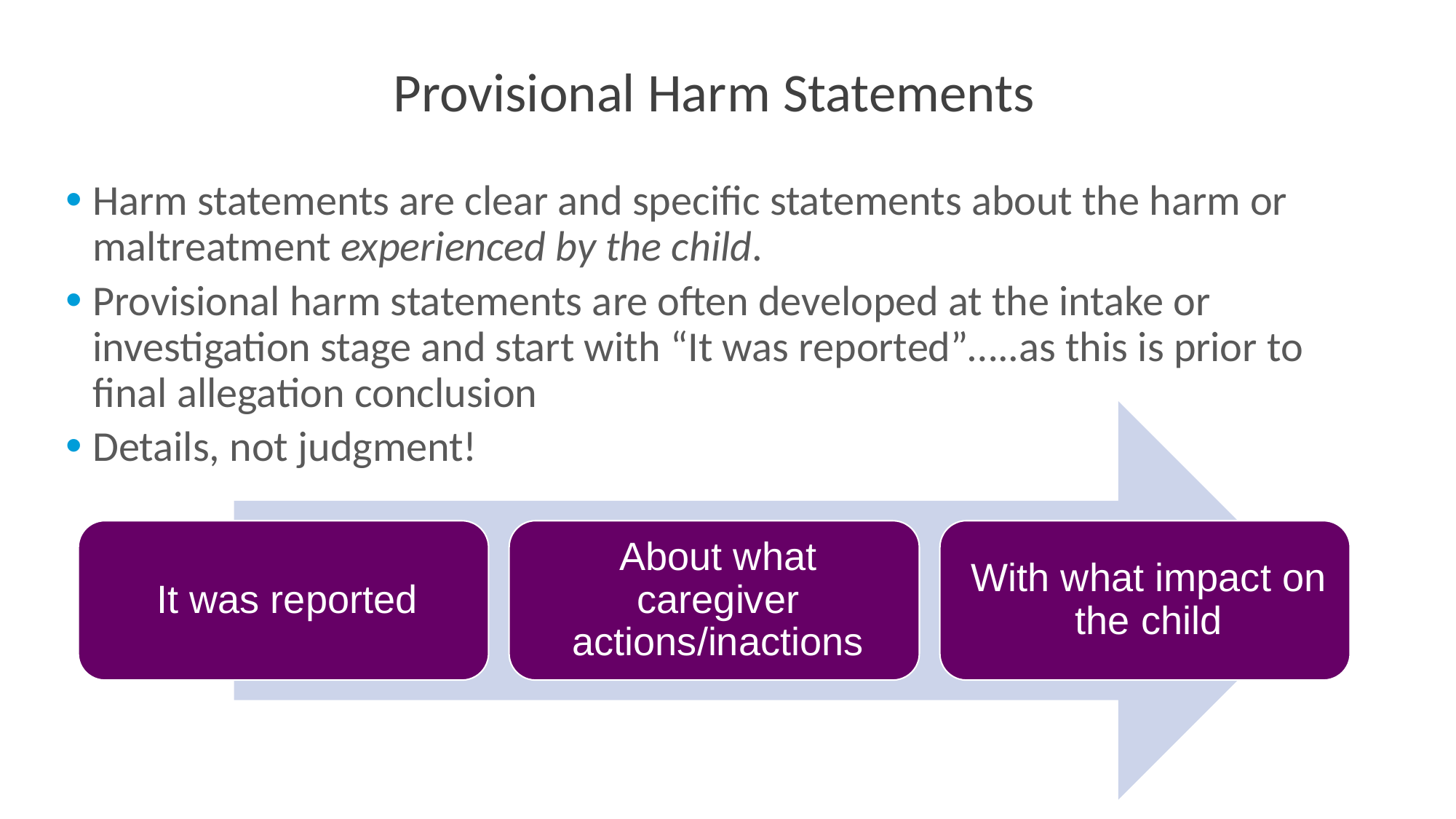

# Provisional Harm Statements
Harm statements are clear and specific statements about the harm or maltreatment experienced by the child.
Provisional harm statements are often developed at the intake or investigation stage and start with “It was reported”…..as this is prior to final allegation conclusion
Details, not judgment!

It was reported
About what caregiver actions/inactions
With what impact on the child